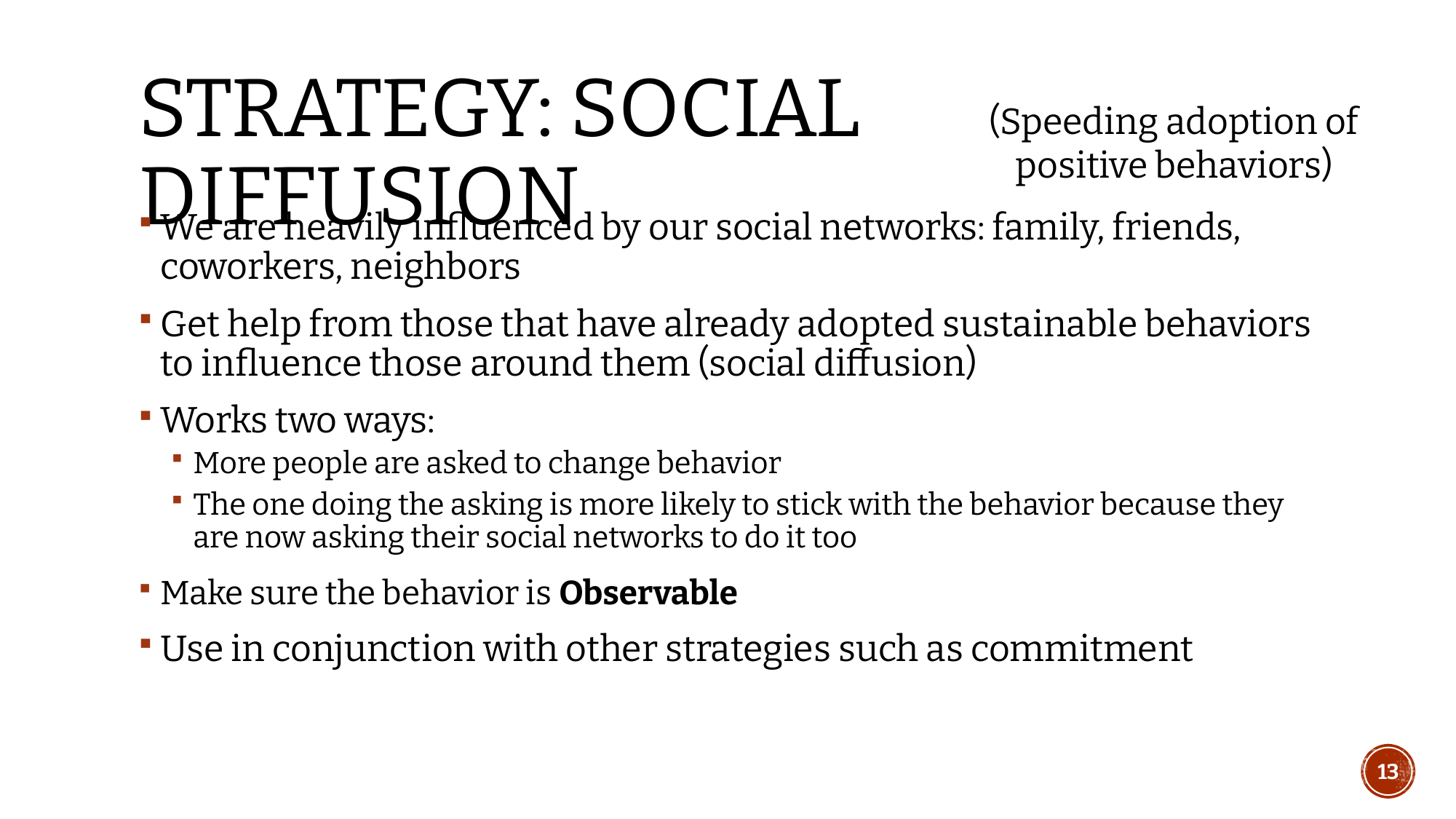

# Strategy: social diffusion
(Speeding adoption of positive behaviors)
We are heavily influenced by our social networks: family, friends, coworkers, neighbors
Get help from those that have already adopted sustainable behaviors to influence those around them (social diffusion)
Works two ways:
More people are asked to change behavior
The one doing the asking is more likely to stick with the behavior because they are now asking their social networks to do it too
Make sure the behavior is Observable
Use in conjunction with other strategies such as commitment
13